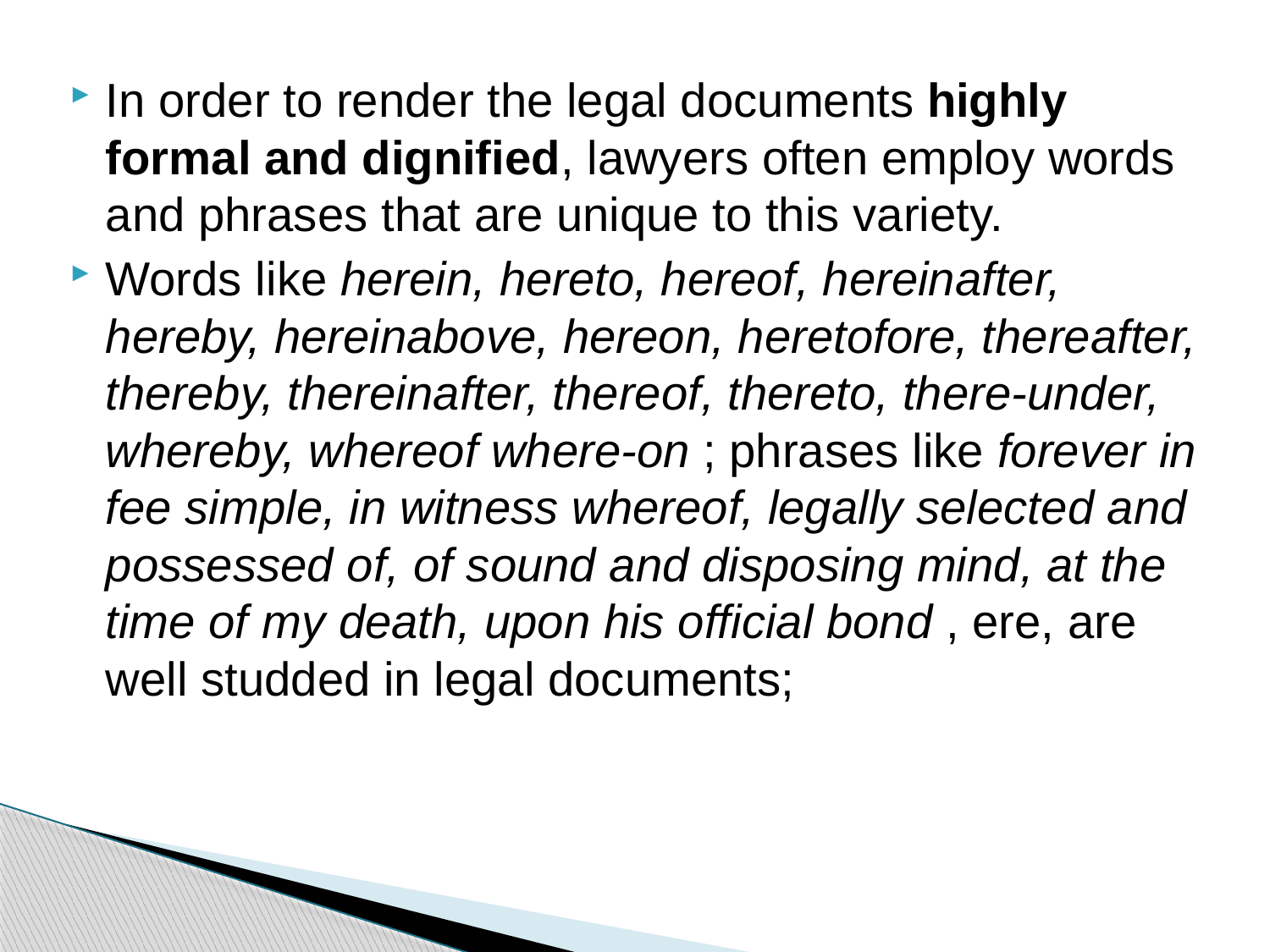

In order to render the legal documents highly formal and dignified, lawyers often employ words and phrases that are unique to this variety.
Words like herein, hereto, hereof, hereinafter, hereby, hereinabove, hereon, heretofore, thereafter, thereby, thereinafter, thereof, thereto, there-under, whereby, whereof where-on ; phrases like forever in fee simple, in witness whereof, legally selected and possessed of, of sound and disposing mind, at the time of my death, upon his official bond , ere, are well studded in legal documents;